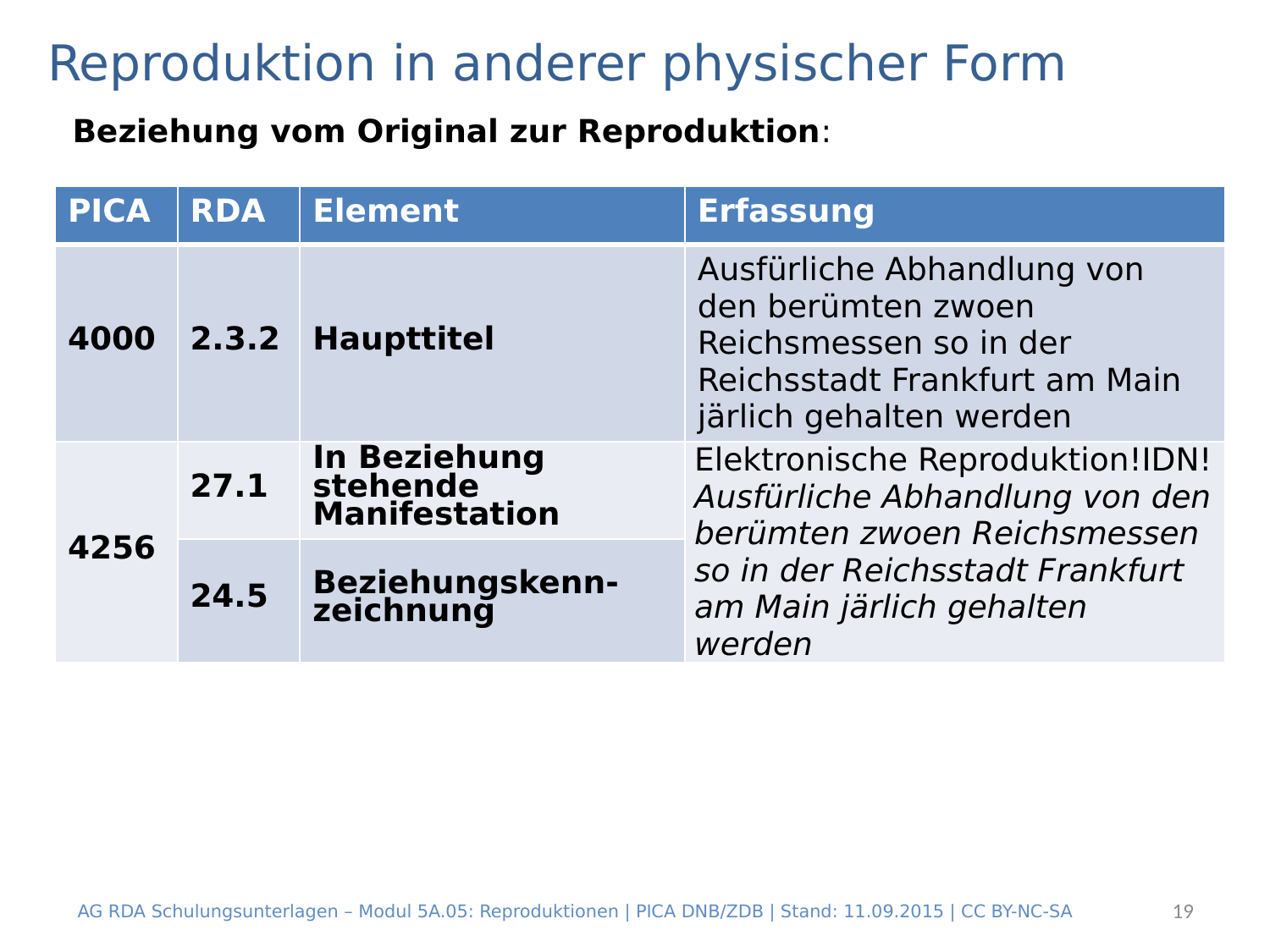

# Reproduktion in anderer physischer Form
Beziehung vom Original zur Reproduktion:
| PICA | RDA | Element | Erfassung |
| --- | --- | --- | --- |
| 4000 | 2.3.2 | Haupttitel | Ausfürliche Abhandlung von den berümten zwoen Reichsmessen so in der Reichsstadt Frankfurt am Main järlich gehalten werden |
| 4256 | 27.1 | In Beziehung stehende Manifestation | Elektronische Reproduktion!IDN!Ausfürliche Abhandlung von den berümten zwoen Reichsmessen so in der Reichsstadt Frankfurt am Main järlich gehalten werden |
|  | 24.5 | Beziehungskenn-zeichnung |  |
AG RDA Schulungsunterlagen – Modul 5A.05: Reproduktionen | PICA DNB/ZDB | Stand: 11.09.2015 | CC BY-NC-SA
19